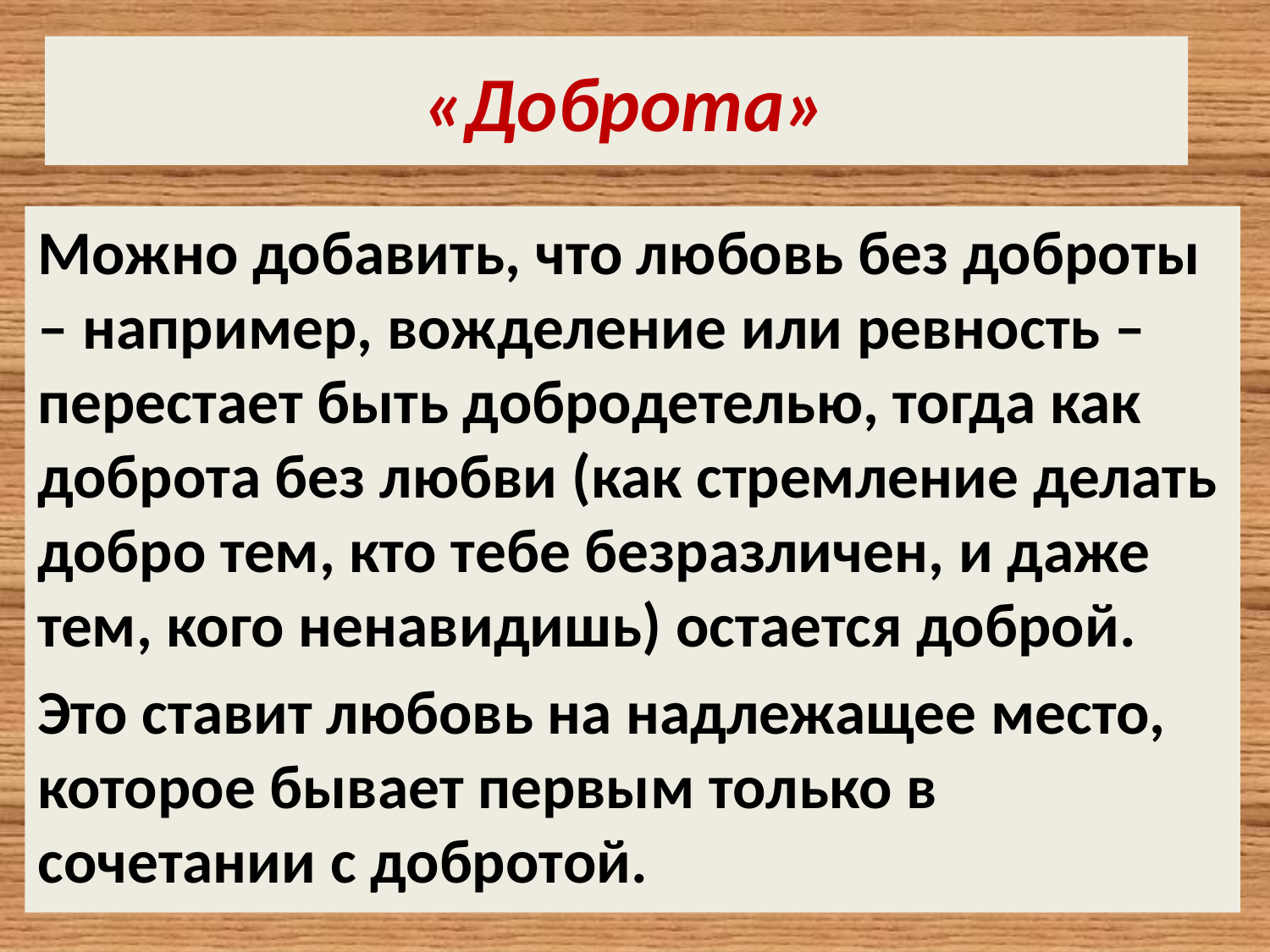

# «Доброта»
Можно добавить, что любовь без доброты – например, вожделение или ревность – перестает быть добродетелью, тогда как доброта без любви (как стремление делать добро тем, кто тебе безразличен, и даже тем, кого ненавидишь) остается доброй.
Это ставит любовь на надлежащее место, которое бывает первым только в сочетании с добротой.